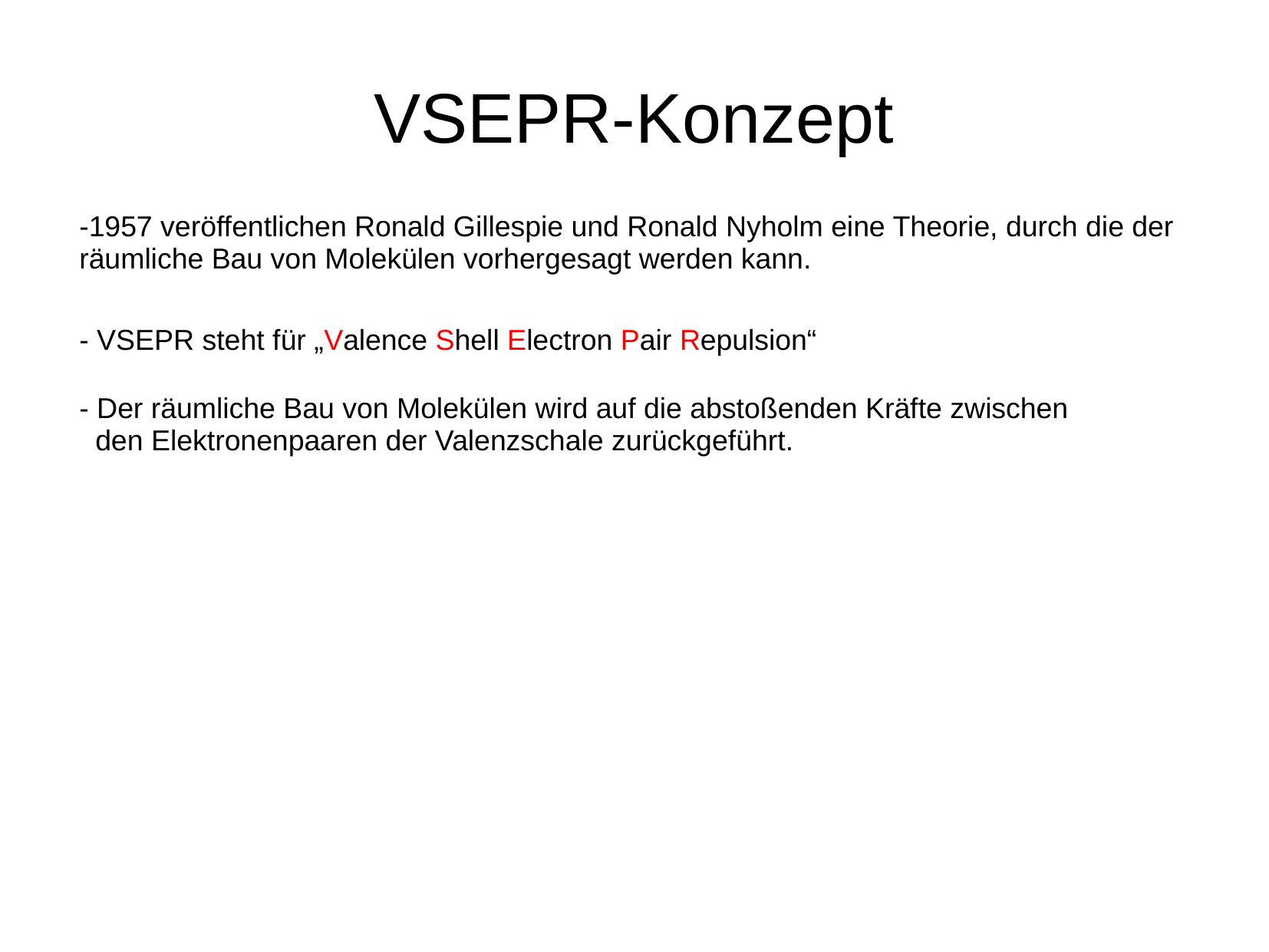

# VSEPR-Konzept
-1957 veröffentlichen Ronald Gillespie und Ronald Nyholm eine Theorie, durch die der
räumliche Bau von Molekülen vorhergesagt werden kann.
- VSEPR steht für „Valence Shell Electron Pair Repulsion“
- Der räumliche Bau von Molekülen wird auf die abstoßenden Kräfte zwischen
  den Elektronenpaaren der Valenzschale zurückgeführt.